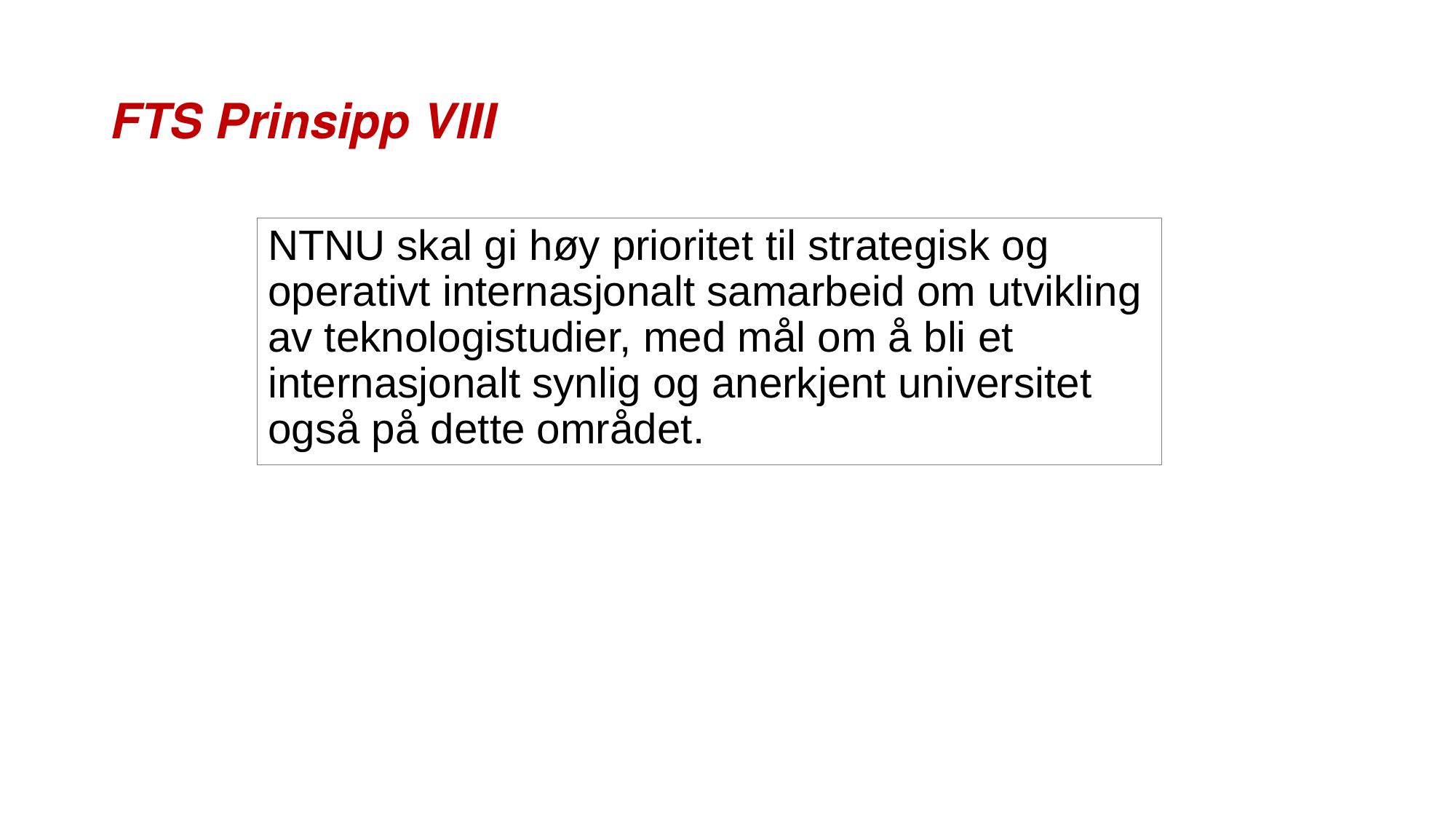

# FTS Prinsipp VIII
NTNU skal gi høy prioritet til strategisk og operativt internasjonalt samarbeid om utvikling av teknologistudier, med mål om å bli et internasjonalt synlig og anerkjent universitet også på dette området.